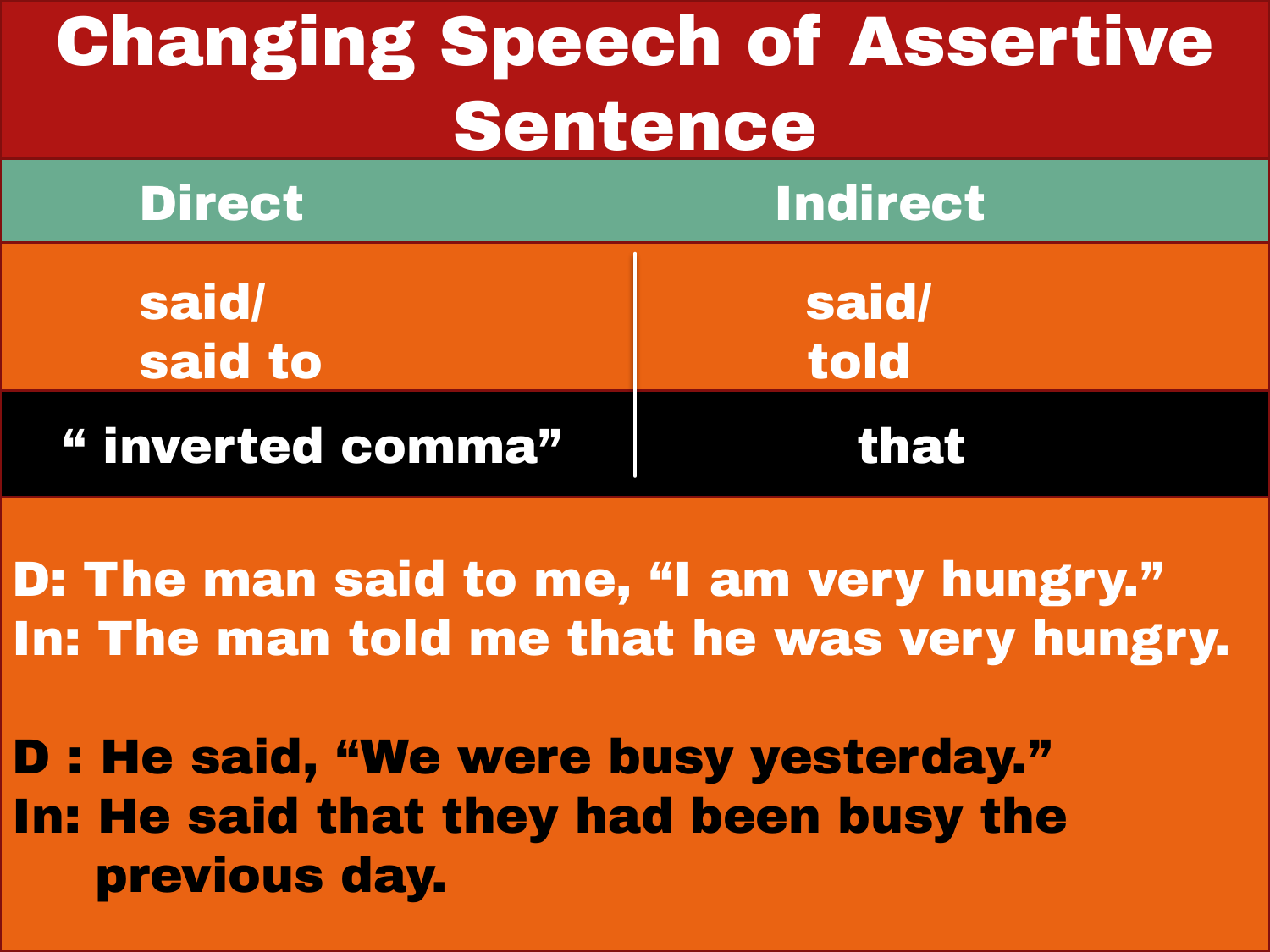

Changing Speech of Assertive Sentence
	Direct				Indirect
	said/		                         said/
	said to				  told

   “ inverted comma”		     that

D: The man said to me, “I am very hungry.”
In: The man told me that he was very hungry.

D : He said, “We were busy yesterday.”
In: He said that they had been busy the
     previous day.